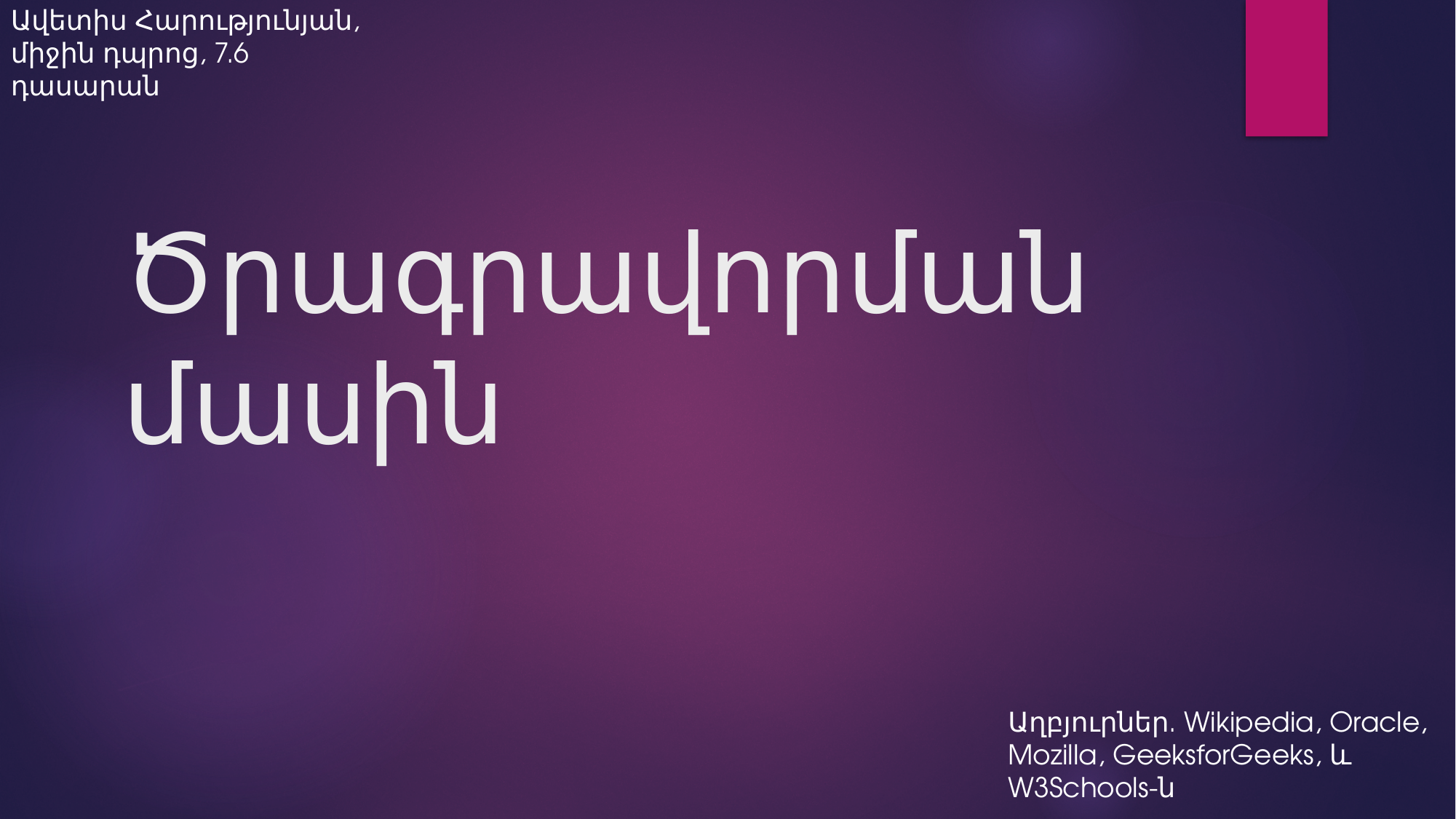

Ավետիս Հարությունյան,  միջին դպրոց, 7.6 դասարան
# Ծրագրավորման մասին
Աղբյուրներ. Wikipedia, Oracle, Mozilla, GeeksforGeeks, և W3Schools-ն